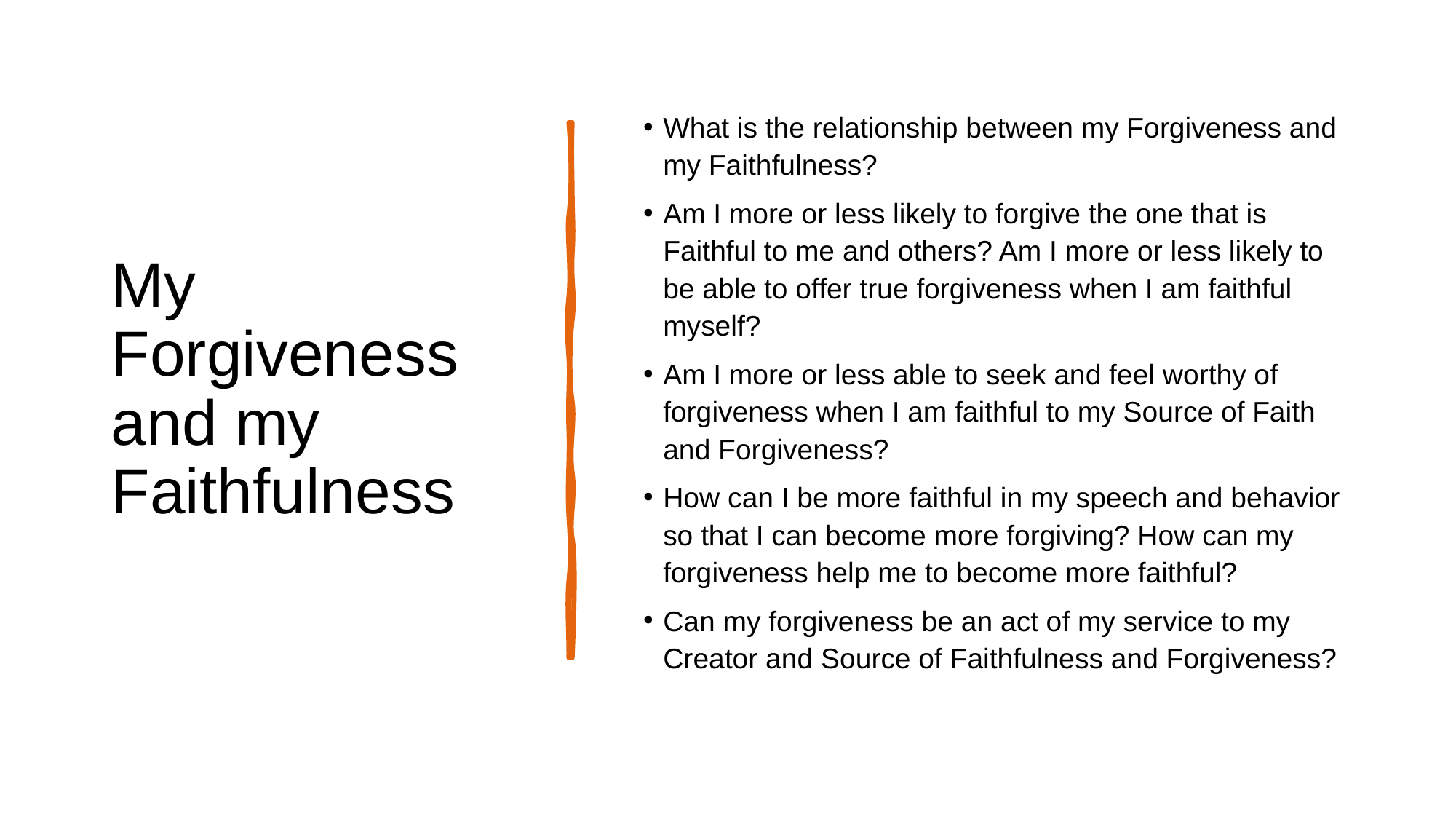

# My Forgiveness and my Faithfulness
What is the relationship between my Forgiveness and my Faithfulness?
Am I more or less likely to forgive the one that is Faithful to me and others? Am I more or less likely to be able to offer true forgiveness when I am faithful myself?
Am I more or less able to seek and feel worthy of forgiveness when I am faithful to my Source of Faith and Forgiveness?
How can I be more faithful in my speech and behavior so that I can become more forgiving? How can my forgiveness help me to become more faithful?
Can my forgiveness be an act of my service to my Creator and Source of Faithfulness and Forgiveness?